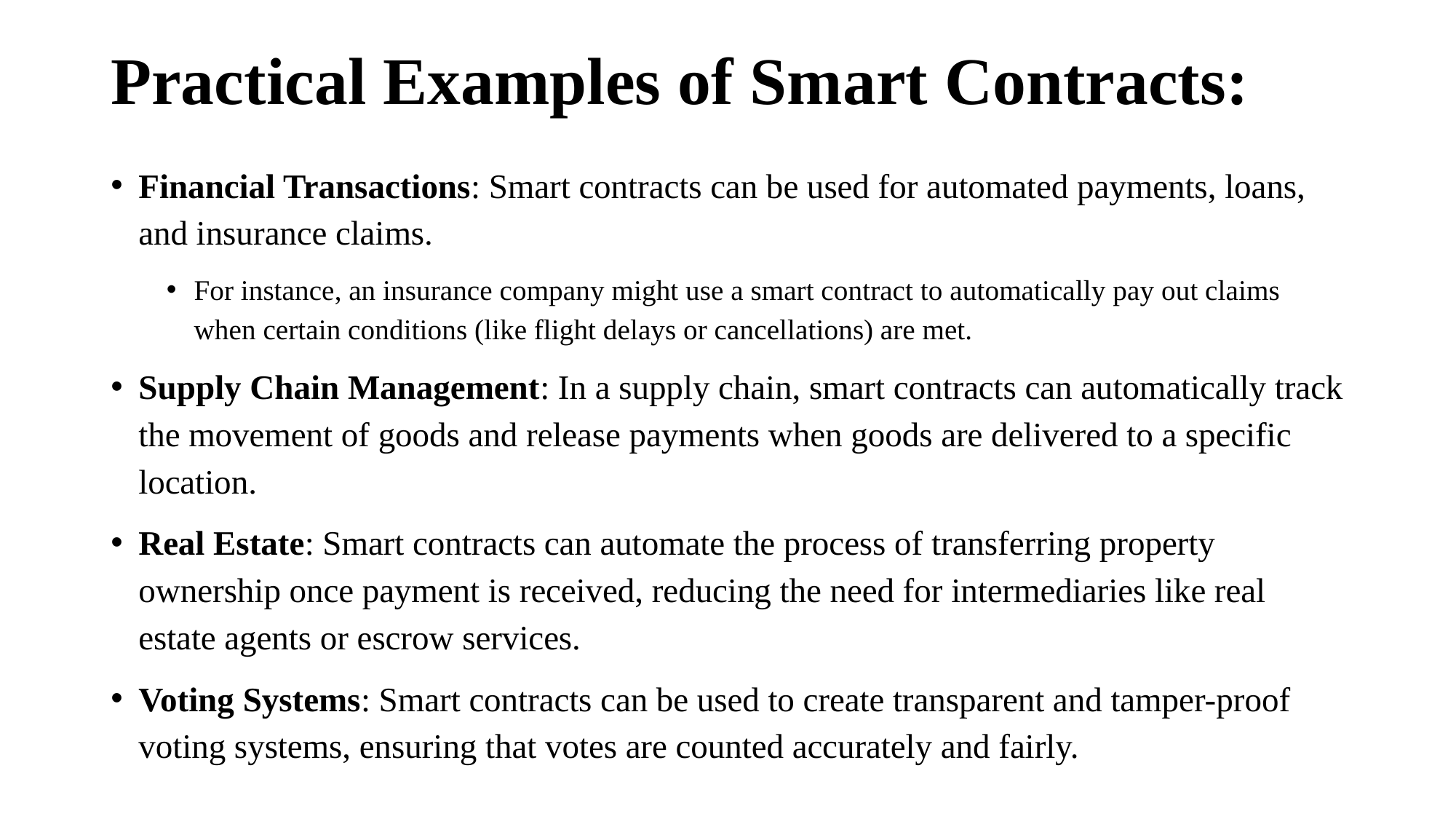

# Practical Examples of Smart Contracts:
Financial Transactions: Smart contracts can be used for automated payments, loans, and insurance claims.
For instance, an insurance company might use a smart contract to automatically pay out claims when certain conditions (like flight delays or cancellations) are met.
Supply Chain Management: In a supply chain, smart contracts can automatically track the movement of goods and release payments when goods are delivered to a specific location.
Real Estate: Smart contracts can automate the process of transferring property ownership once payment is received, reducing the need for intermediaries like real estate agents or escrow services.
Voting Systems: Smart contracts can be used to create transparent and tamper-proof voting systems, ensuring that votes are counted accurately and fairly.